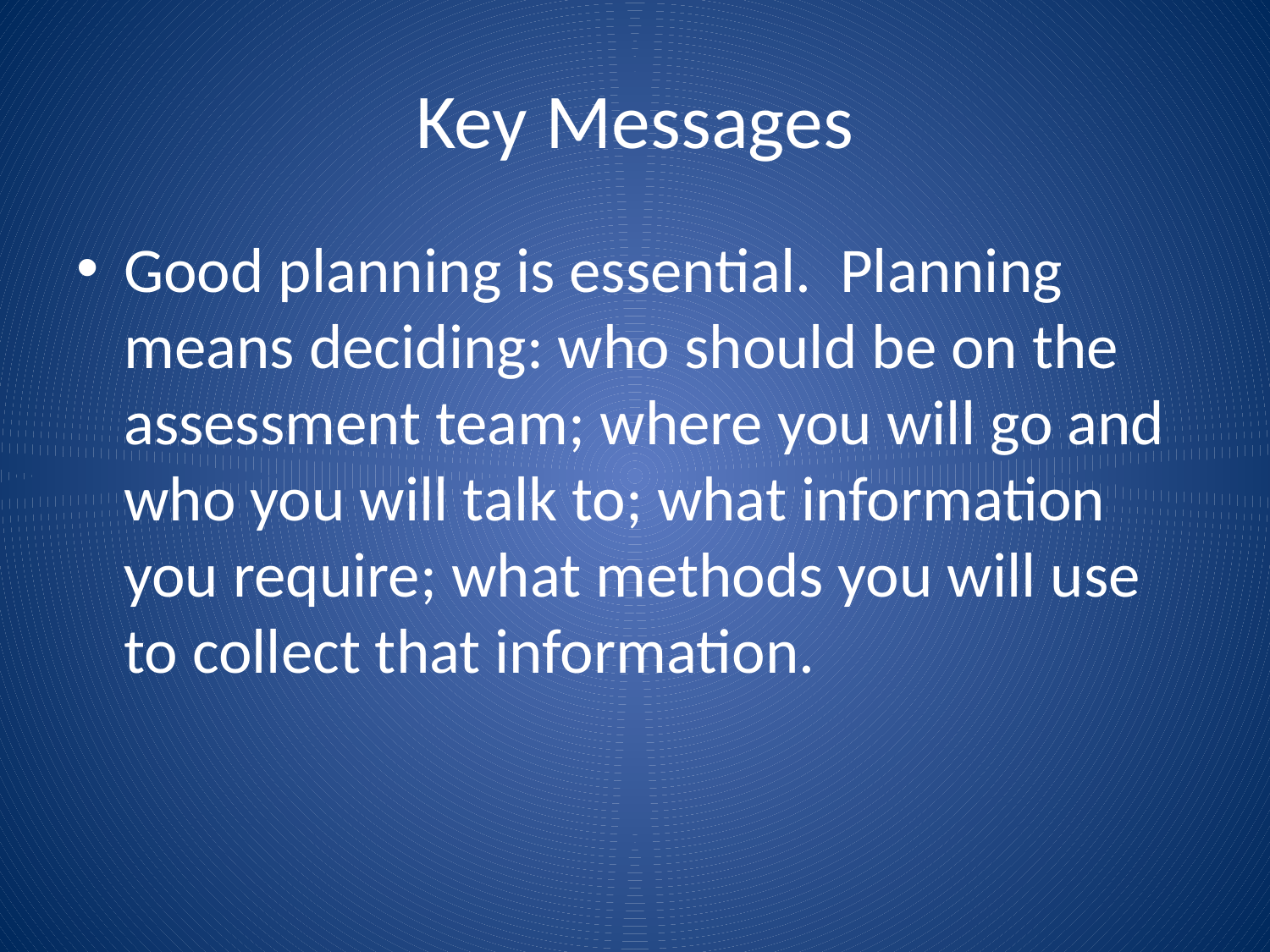

# Key Messages
Good planning is essential.  Planning means deciding: who should be on the assessment team; where you will go and who you will talk to; what information you require; what methods you will use to collect that information.